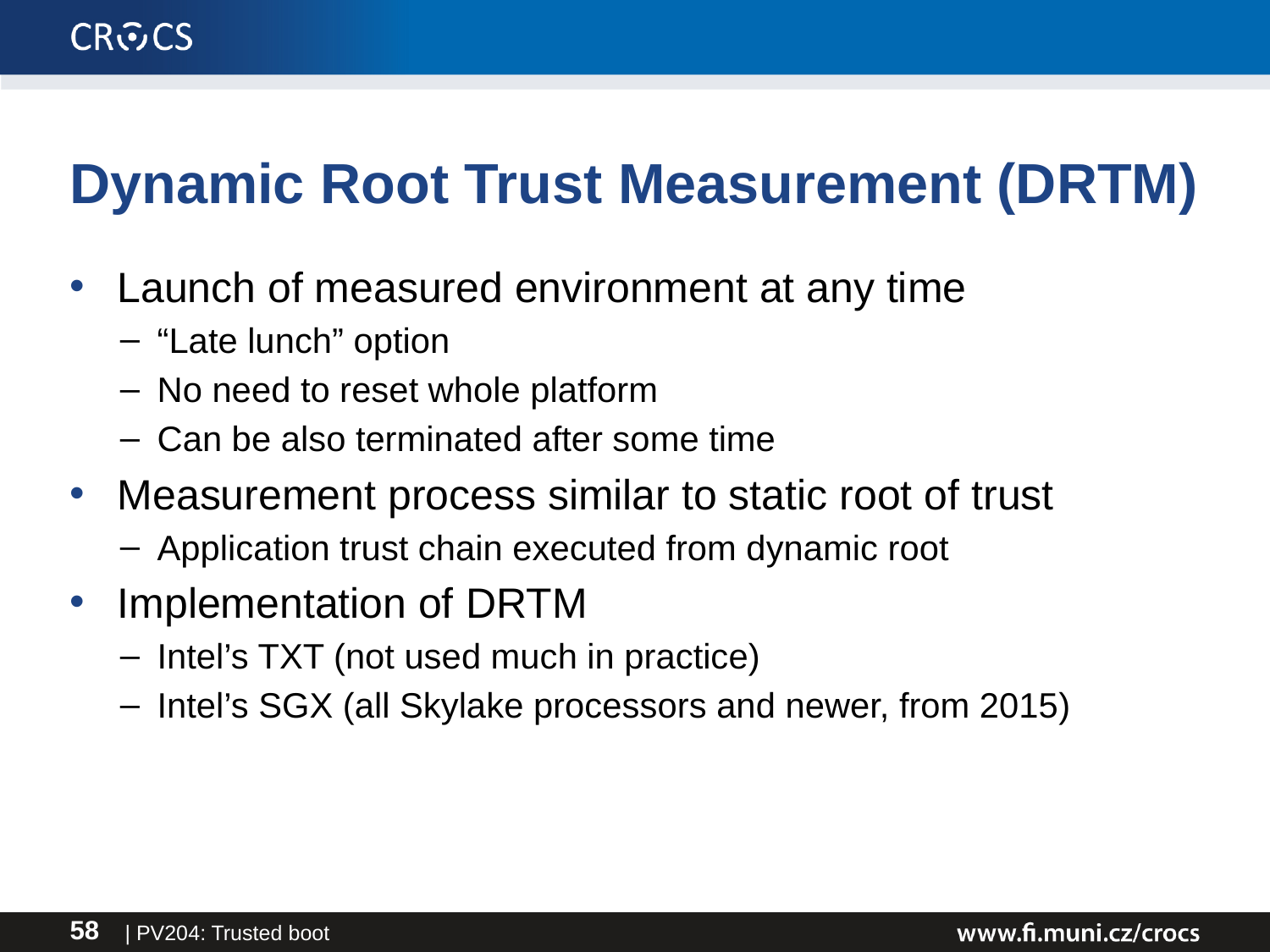

# Dynamic Root Trust Measurement (DRTM)
Launch of measured environment at any time
“Late lunch” option
No need to reset whole platform
Can be also terminated after some time
Measurement process similar to static root of trust
Application trust chain executed from dynamic root
Implementation of DRTM
Intel’s TXT (not used much in practice)
Intel’s SGX (all Skylake processors and newer, from 2015)

| PV204: Trusted boot
58